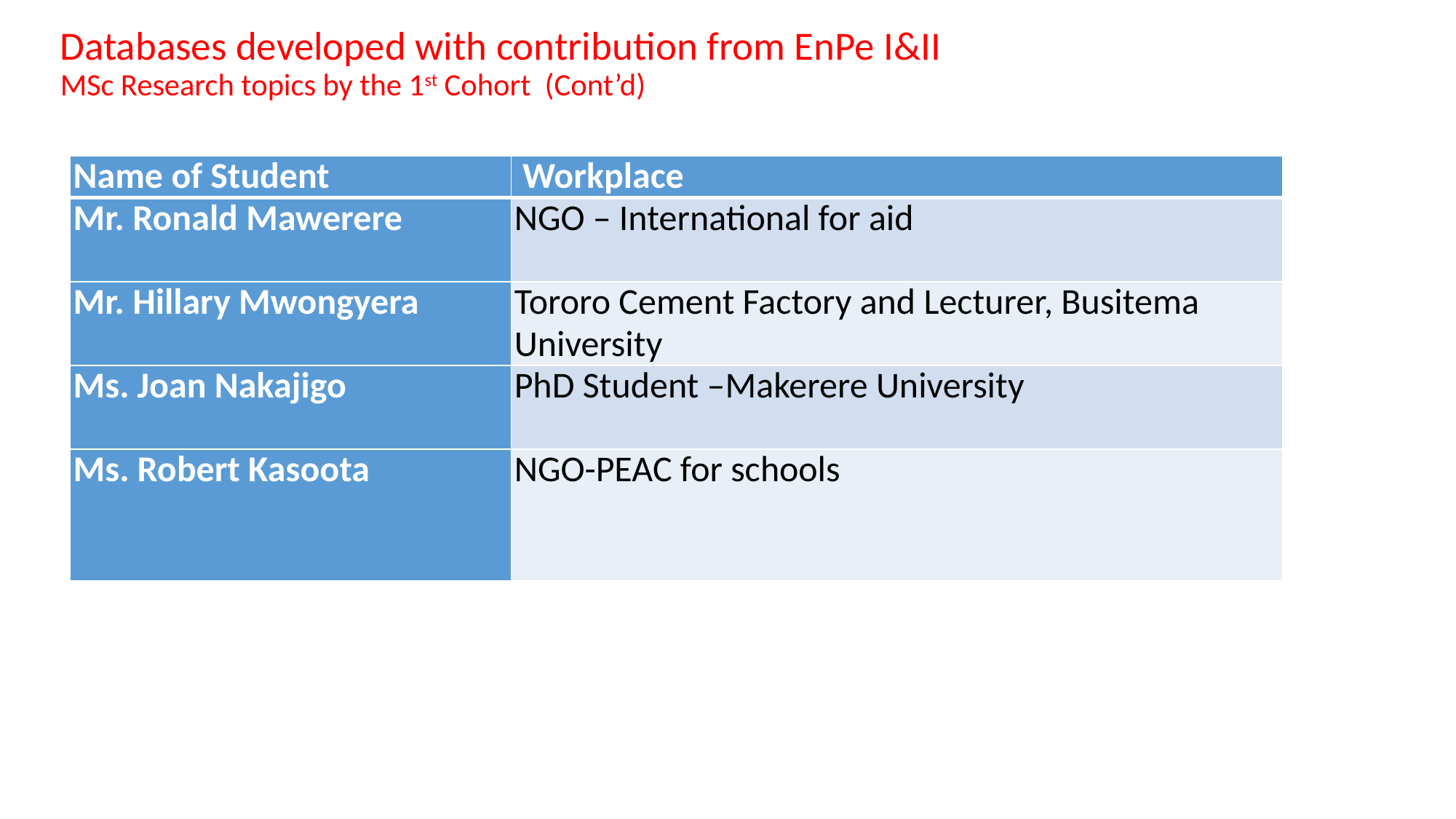

# Databases developed with contribution from EnPe I&II MSc Research topics by the 1st Cohort  (Cont’d)
| Name of Student | Workplace |
| --- | --- |
| Mr. Ronald Mawerere | NGO – International for aid |
| Mr. Hillary Mwongyera | Tororo Cement Factory and Lecturer, Busitema University |
| Ms. Joan Nakajigo | PhD Student –Makerere University |
| Ms. Robert Kasoota | NGO-PEAC for schools |